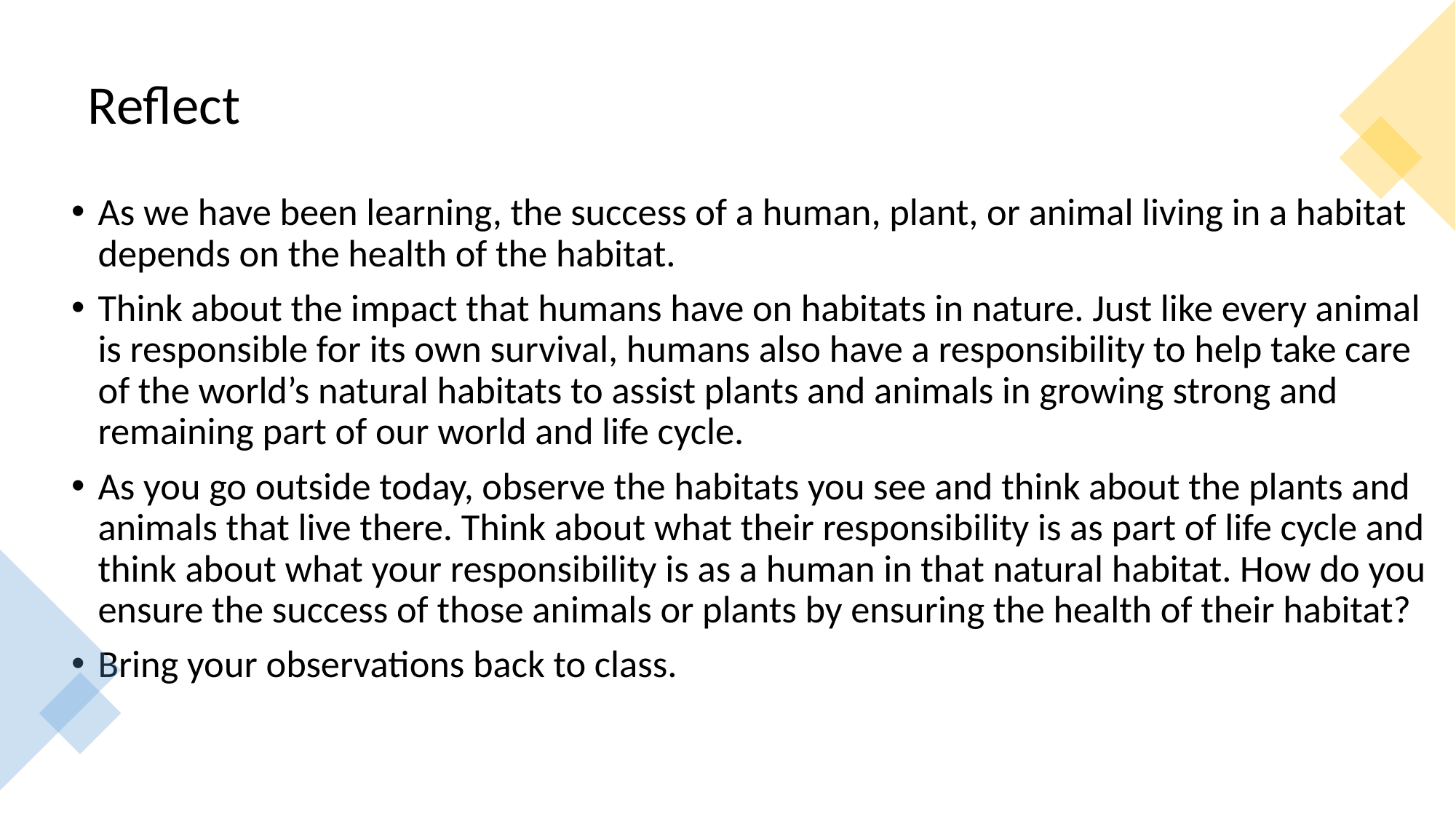

# Reflect
As we have been learning, the success of a human, plant, or animal living in a habitat depends on the health of the habitat.
Think about the impact that humans have on habitats in nature. Just like every animal is responsible for its own survival, humans also have a responsibility to help take care of the world’s natural habitats to assist plants and animals in growing strong and remaining part of our world and life cycle.
As you go outside today, observe the habitats you see and think about the plants and animals that live there. Think about what their responsibility is as part of life cycle and think about what your responsibility is as a human in that natural habitat. How do you ensure the success of those animals or plants by ensuring the health of their habitat?
Bring your observations back to class.